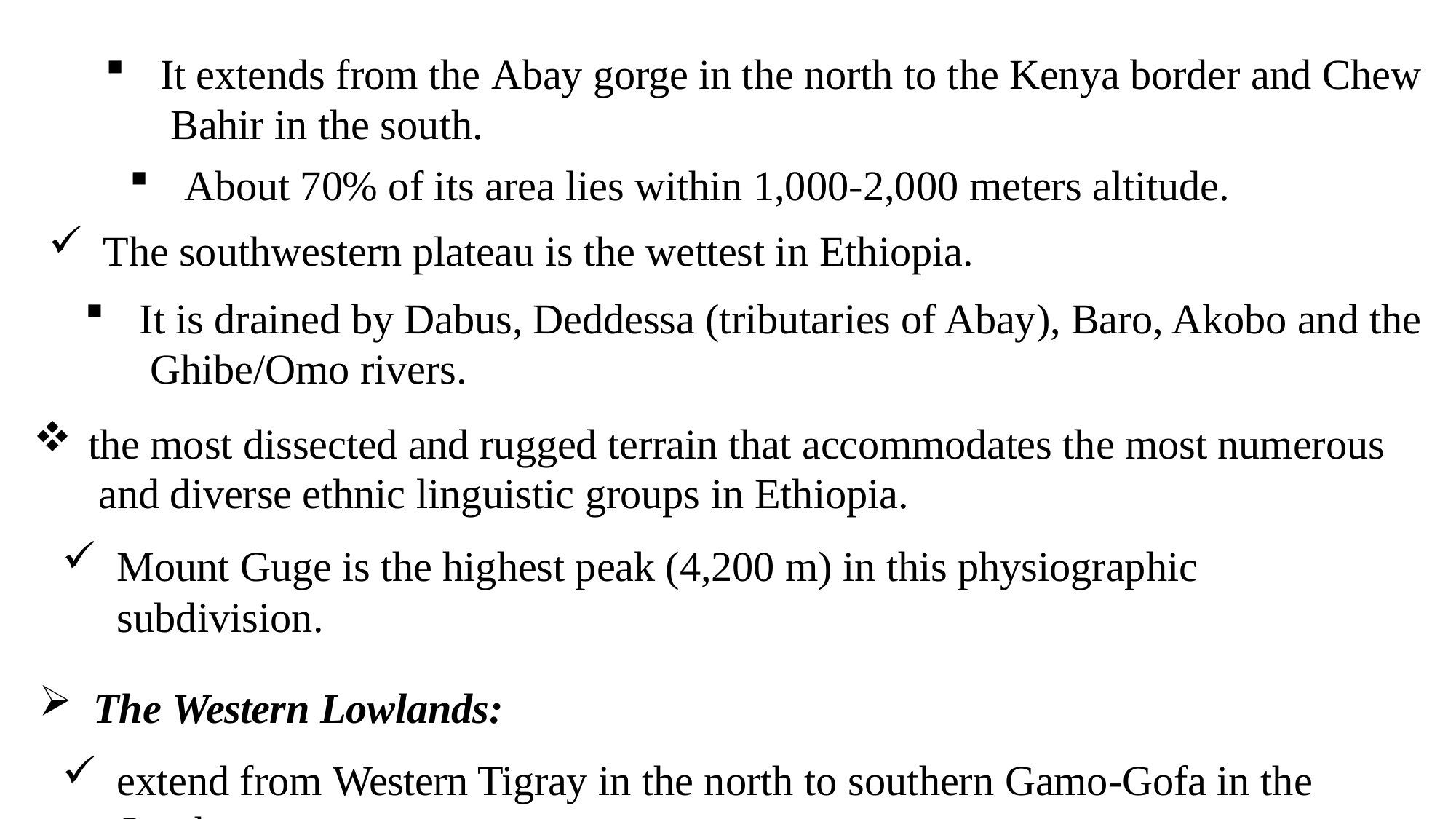

It extends from the Abay gorge in the north to the Kenya border and Chew  Bahir in the south.
About 70% of its area lies within 1,000-2,000 meters altitude.
The southwestern plateau is the wettest in Ethiopia.
It is drained by Dabus, Deddessa (tributaries of Abay), Baro, Akobo and the  Ghibe/Omo rivers.
the most dissected and rugged terrain that accommodates the most numerous  and diverse ethnic linguistic groups in Ethiopia.
Mount Guge is the highest peak (4,200 m) in this physiographic subdivision.
The Western Lowlands:
extend from Western Tigray in the north to southern Gamo-Gofa in the South.